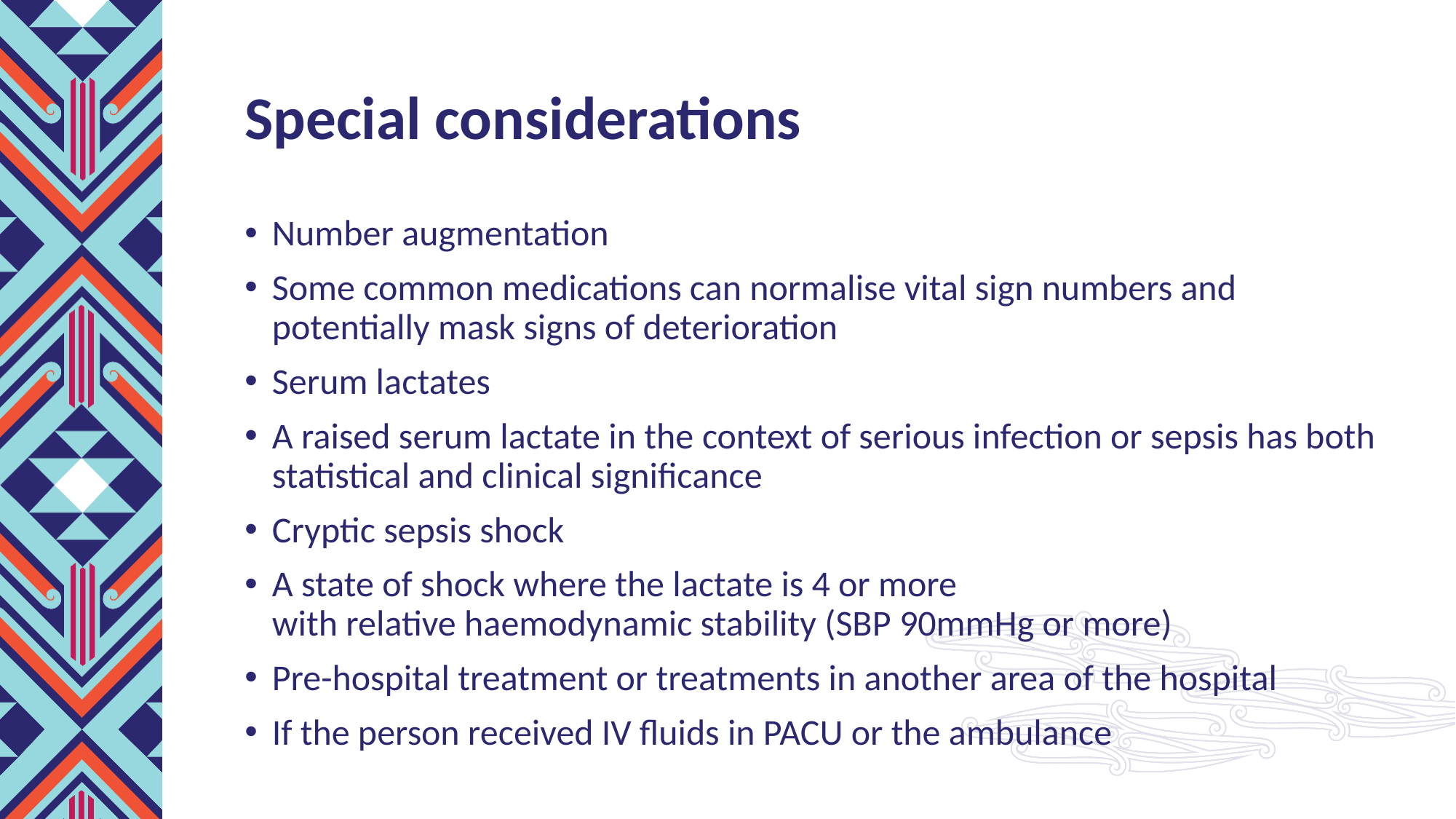

# Special considerations
Number augmentation
Some common medications can normalise vital sign numbers and potentially mask signs of deterioration
Serum lactates
A raised serum lactate in the context of serious infection or sepsis has both statistical and clinical significance
Cryptic sepsis shock
A state of shock where the lactate is 4 or more with relative haemodynamic stability (SBP 90mmHg or more)
Pre-hospital treatment or treatments in another area of the hospital
If the person received IV fluids in PACU or the ambulance